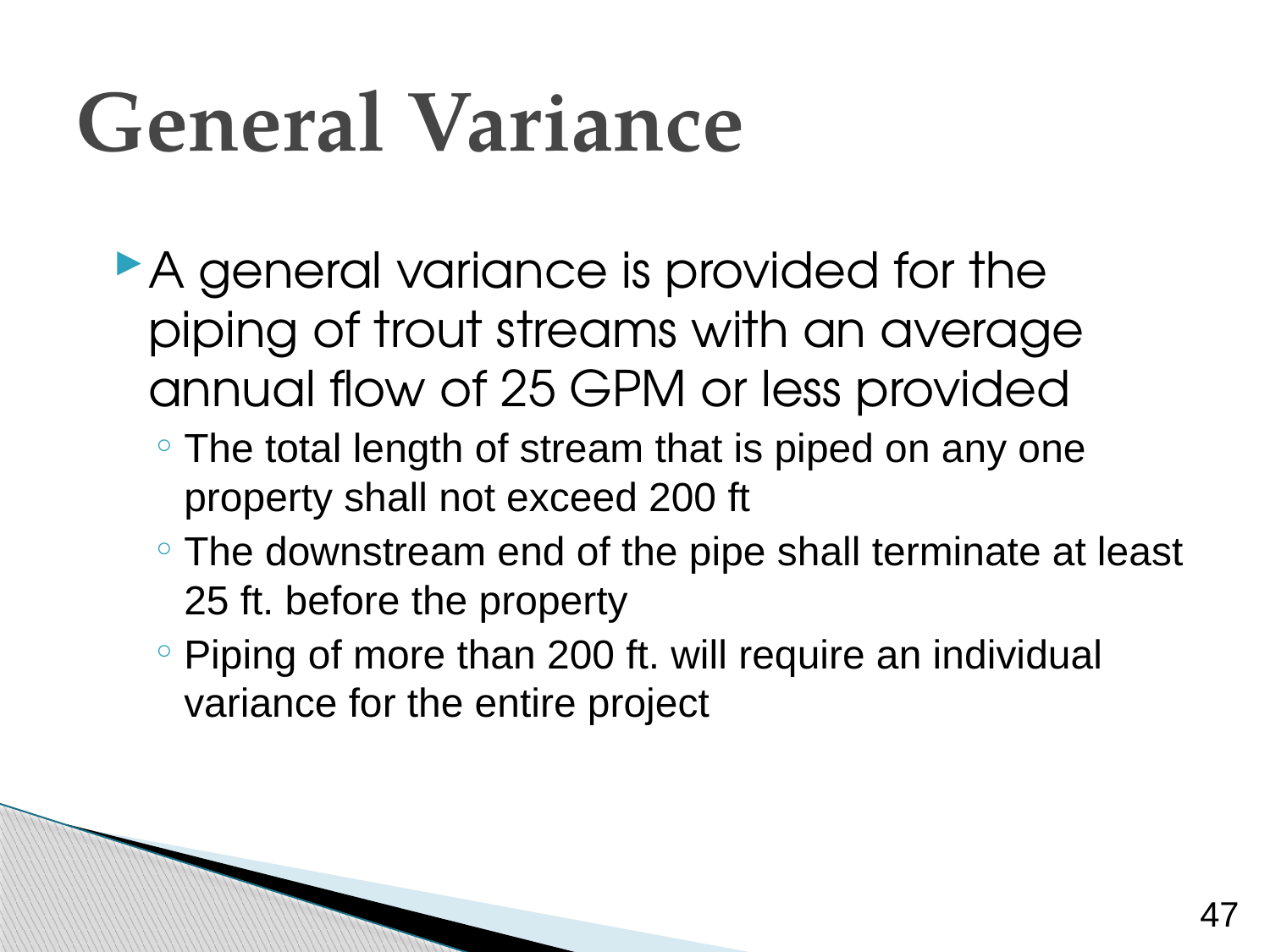

# General Variance
A general variance is provided for the piping of trout streams with an average annual flow of 25 GPM or less provided
The total length of stream that is piped on any one property shall not exceed 200 ft
The downstream end of the pipe shall terminate at least 25 ft. before the property
Piping of more than 200 ft. will require an individual variance for the entire project
47